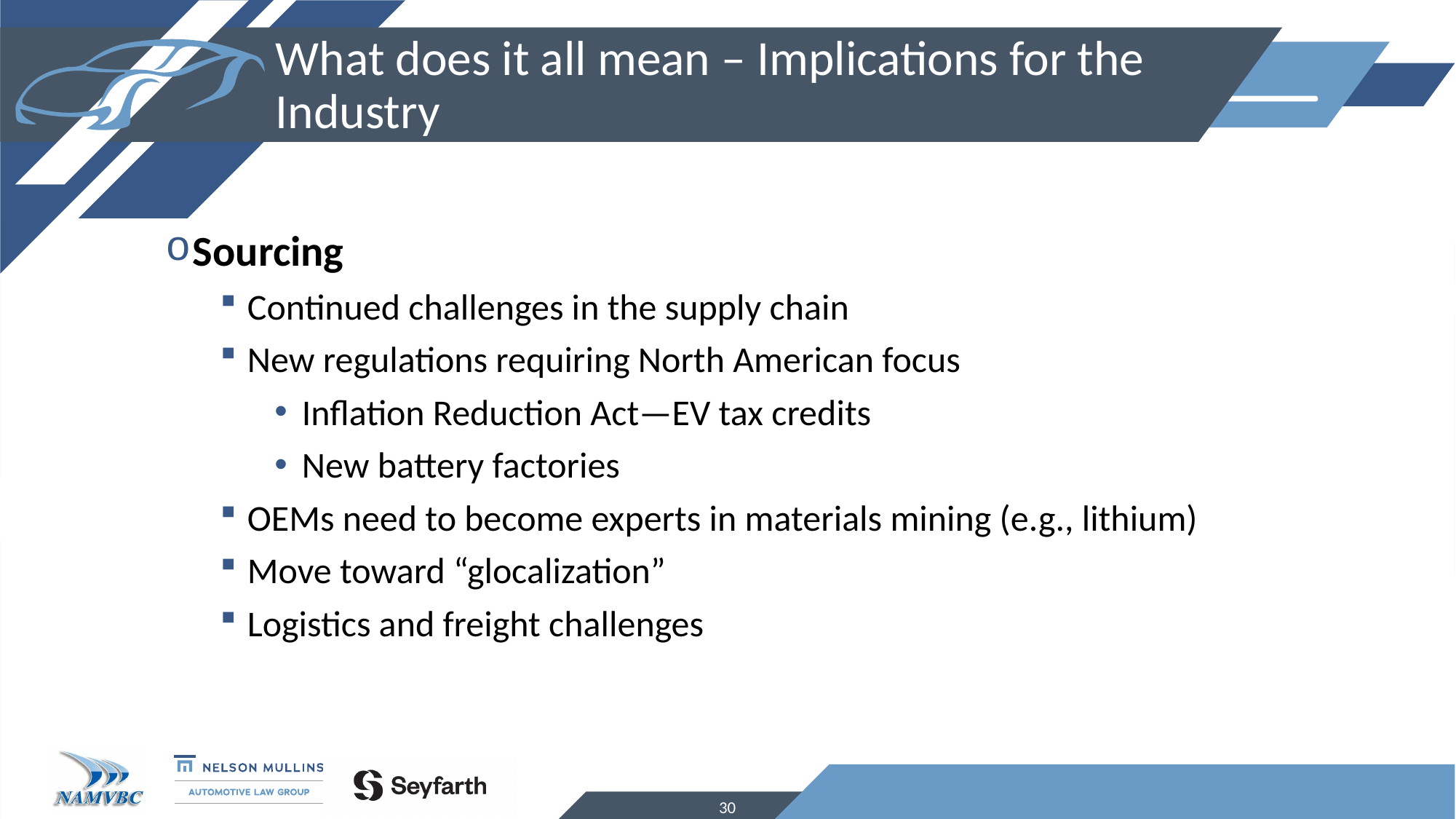

# What does it all mean – Implications for the Industry
Sourcing
Continued challenges in the supply chain
New regulations requiring North American focus
Inflation Reduction Act—EV tax credits
New battery factories
OEMs need to become experts in materials mining (e.g., lithium)
Move toward “glocalization”
Logistics and freight challenges
30